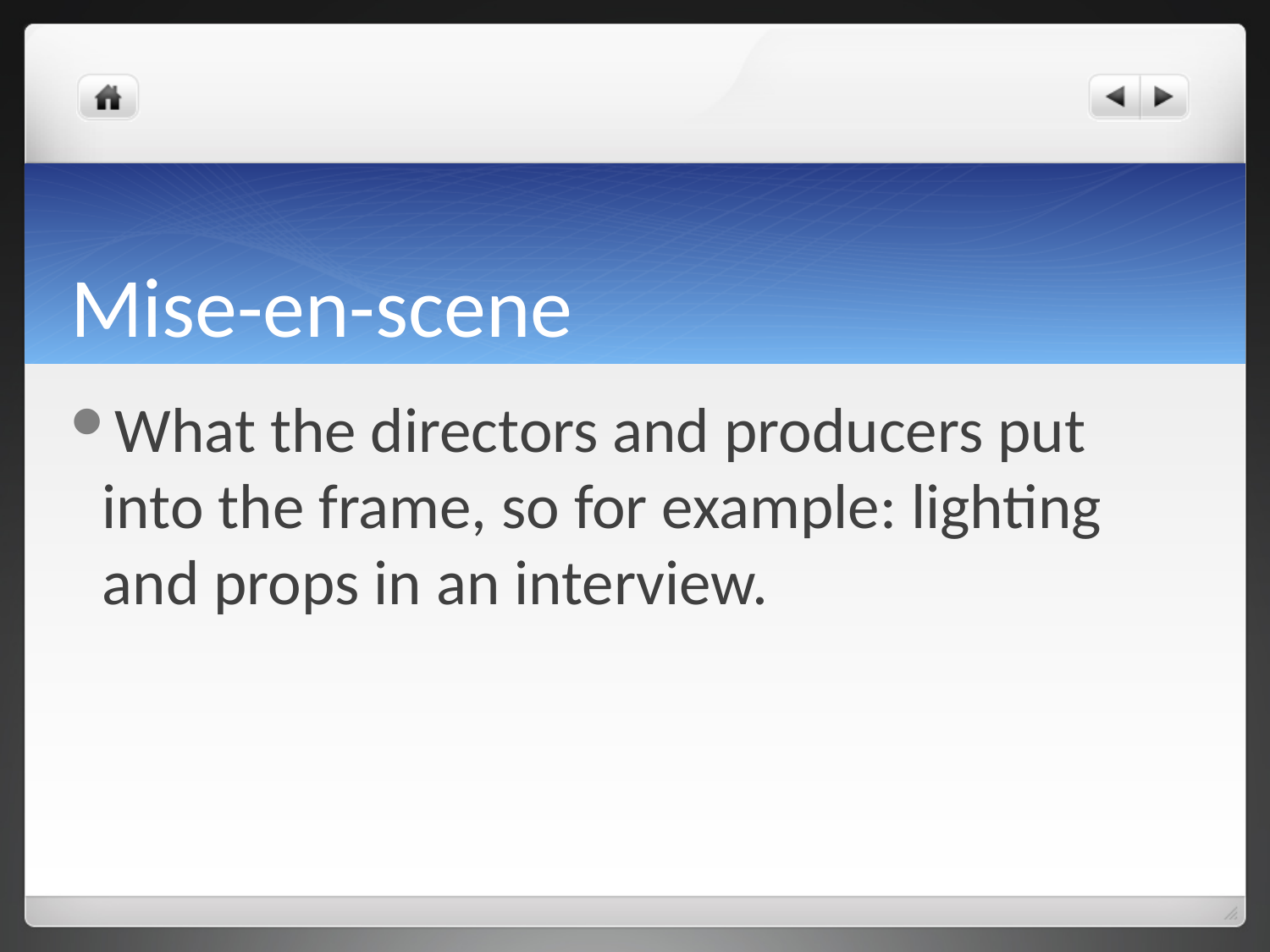

# Mise-en-scene
What the directors and producers put into the frame, so for example: lighting and props in an interview.